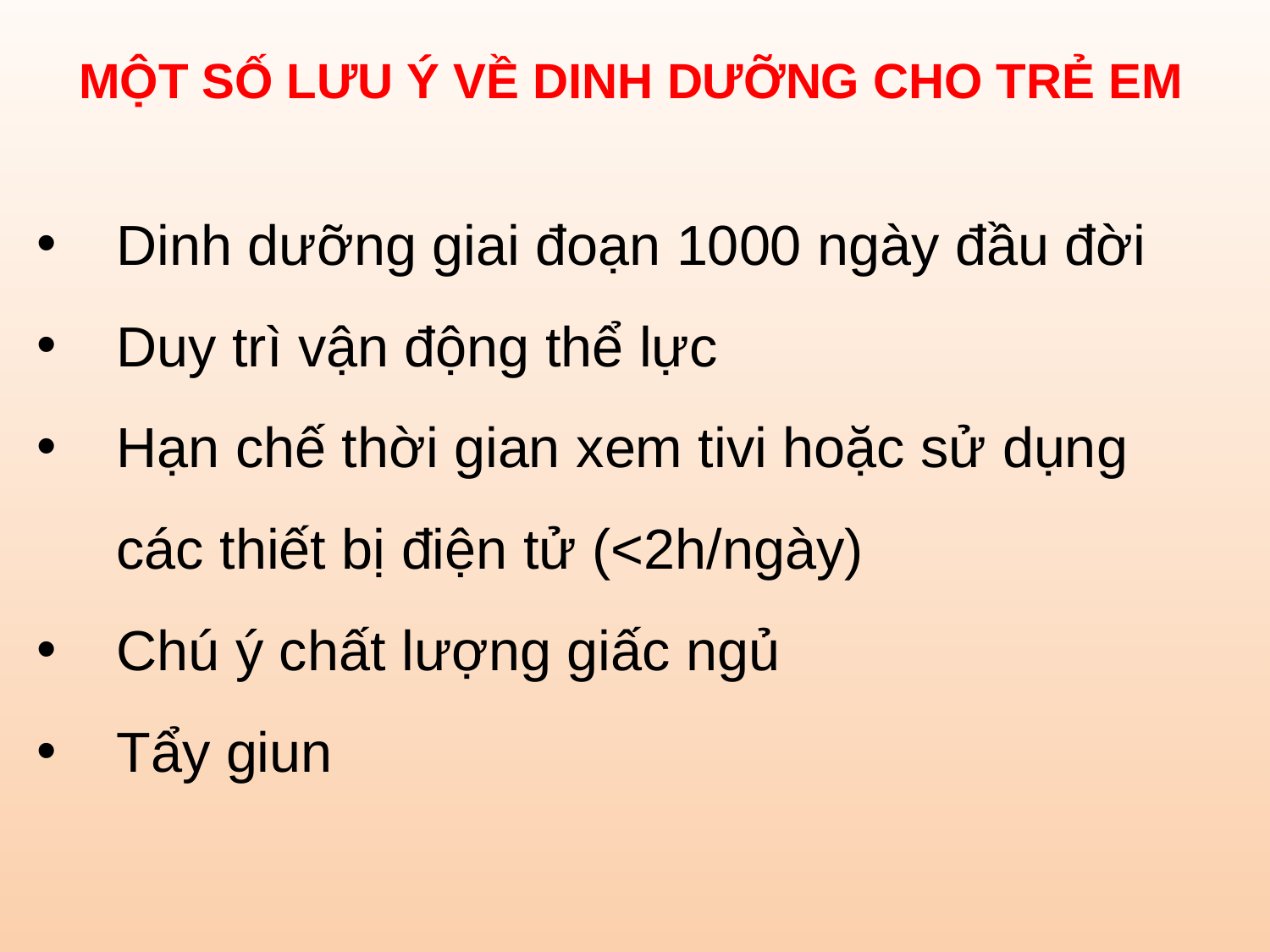

# MỘT SỐ LƯU Ý VỀ DINH DƯỠNG CHO TRẺ EM
Dinh dưỡng giai đoạn 1000 ngày đầu đời
Duy trì vận động thể lực
Hạn chế thời gian xem tivi hoặc sử dụng các thiết bị điện tử (<2h/ngày)
Chú ý chất lượng giấc ngủ
Tẩy giun